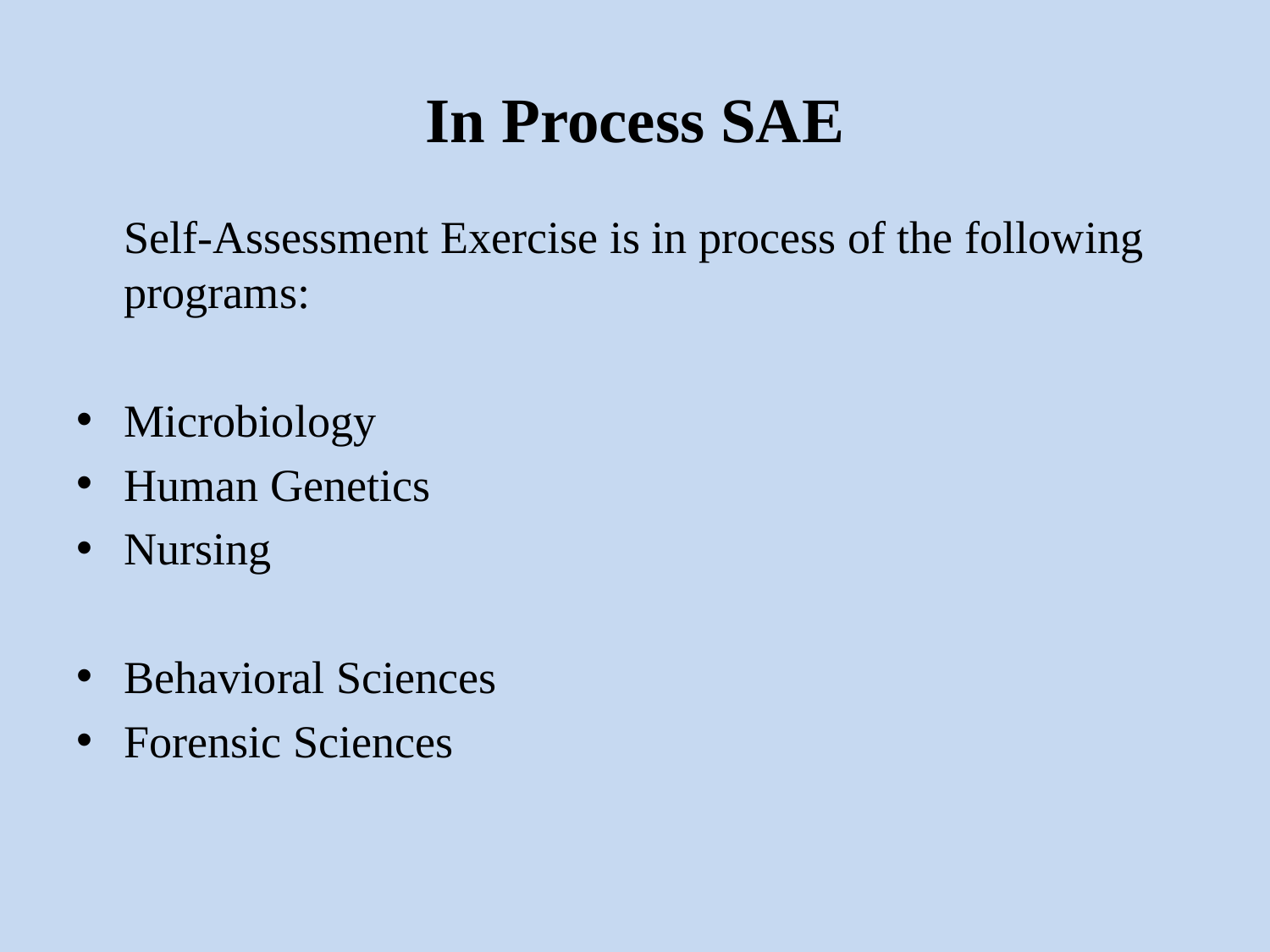

# In Process SAE
	Self-Assessment Exercise is in process of the following programs:

Microbiology
Human Genetics
Nursing

Behavioral Sciences
Forensic Sciences